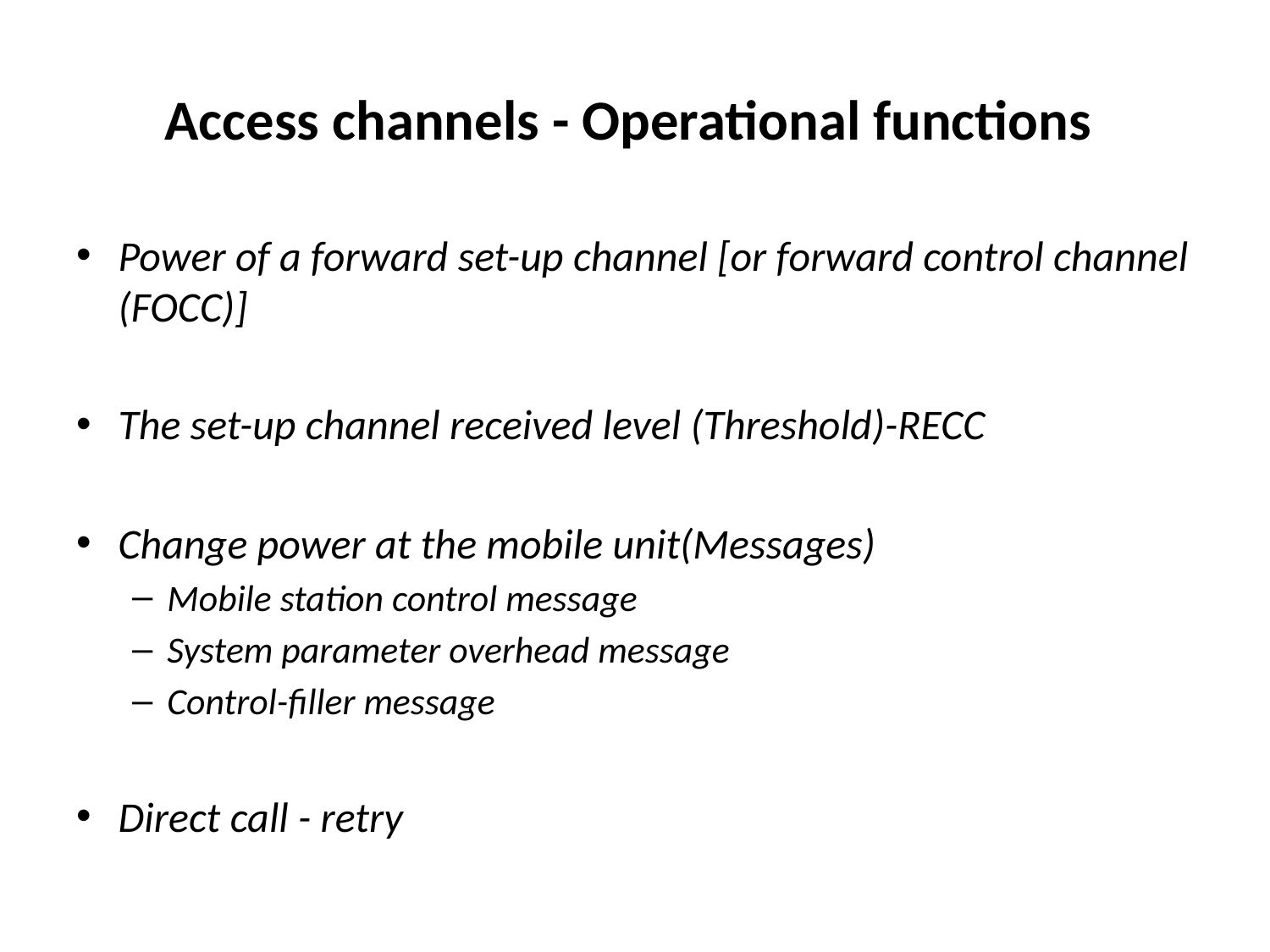

# Access channels - Operational functions
Power of a forward set-up channel [or forward control channel (FOCC)]

The set-up channel received level (Threshold)-RECC

Change power at the mobile unit(Messages)
Mobile station control message
System parameter overhead message
Control-filler message

Direct call - retry